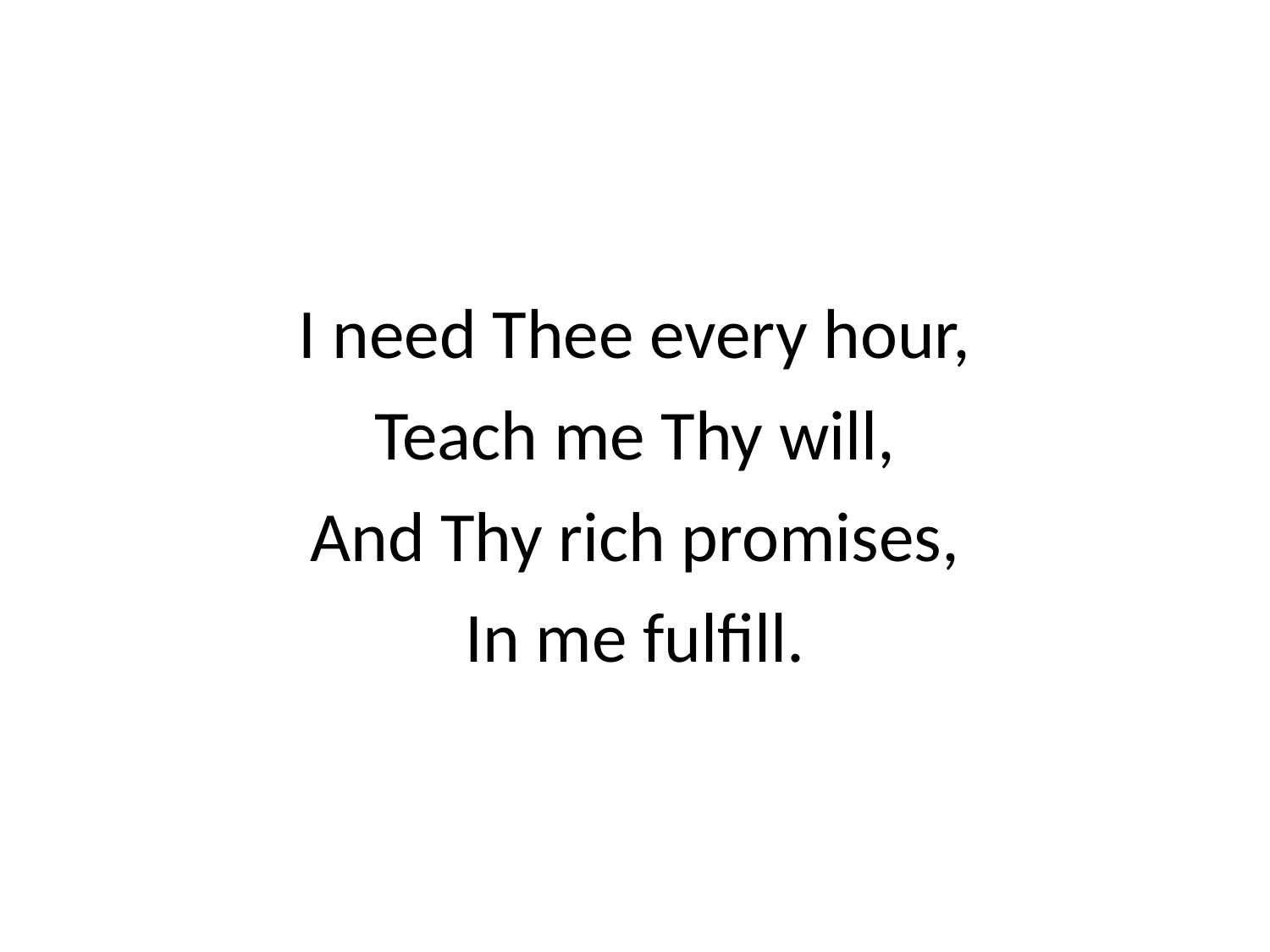

I need Thee every hour,
Teach me Thy will,
And Thy rich promises,
In me fulfill.